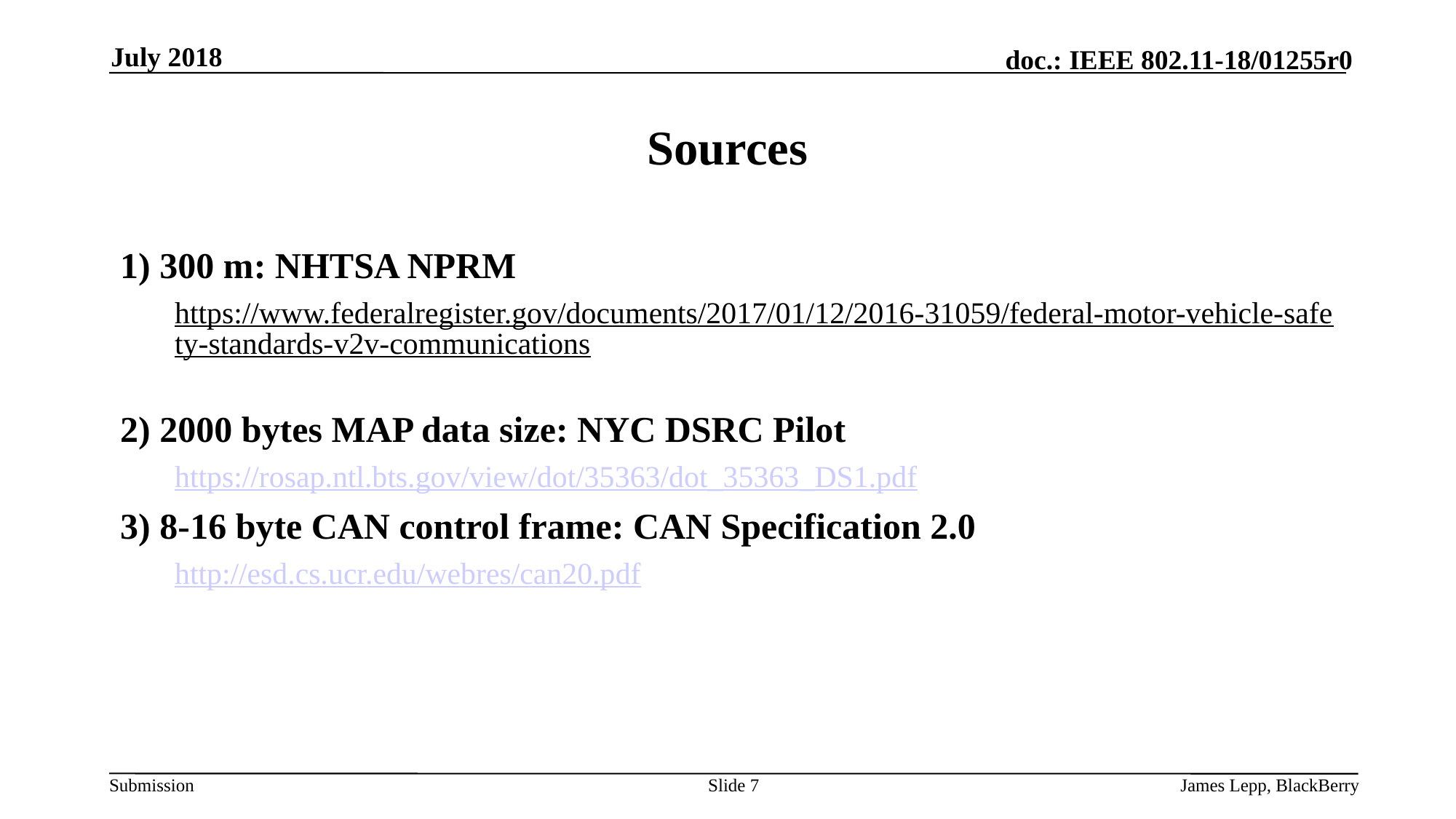

July 2018
# Sources
1) 300 m: NHTSA NPRM
https://www.federalregister.gov/documents/2017/01/12/2016-31059/federal-motor-vehicle-safety-standards-v2v-communications
2) 2000 bytes MAP data size: NYC DSRC Pilot
https://rosap.ntl.bts.gov/view/dot/35363/dot_35363_DS1.pdf
3) 8-16 byte CAN control frame: CAN Specification 2.0
http://esd.cs.ucr.edu/webres/can20.pdf

Slide 7
James Lepp, BlackBerry